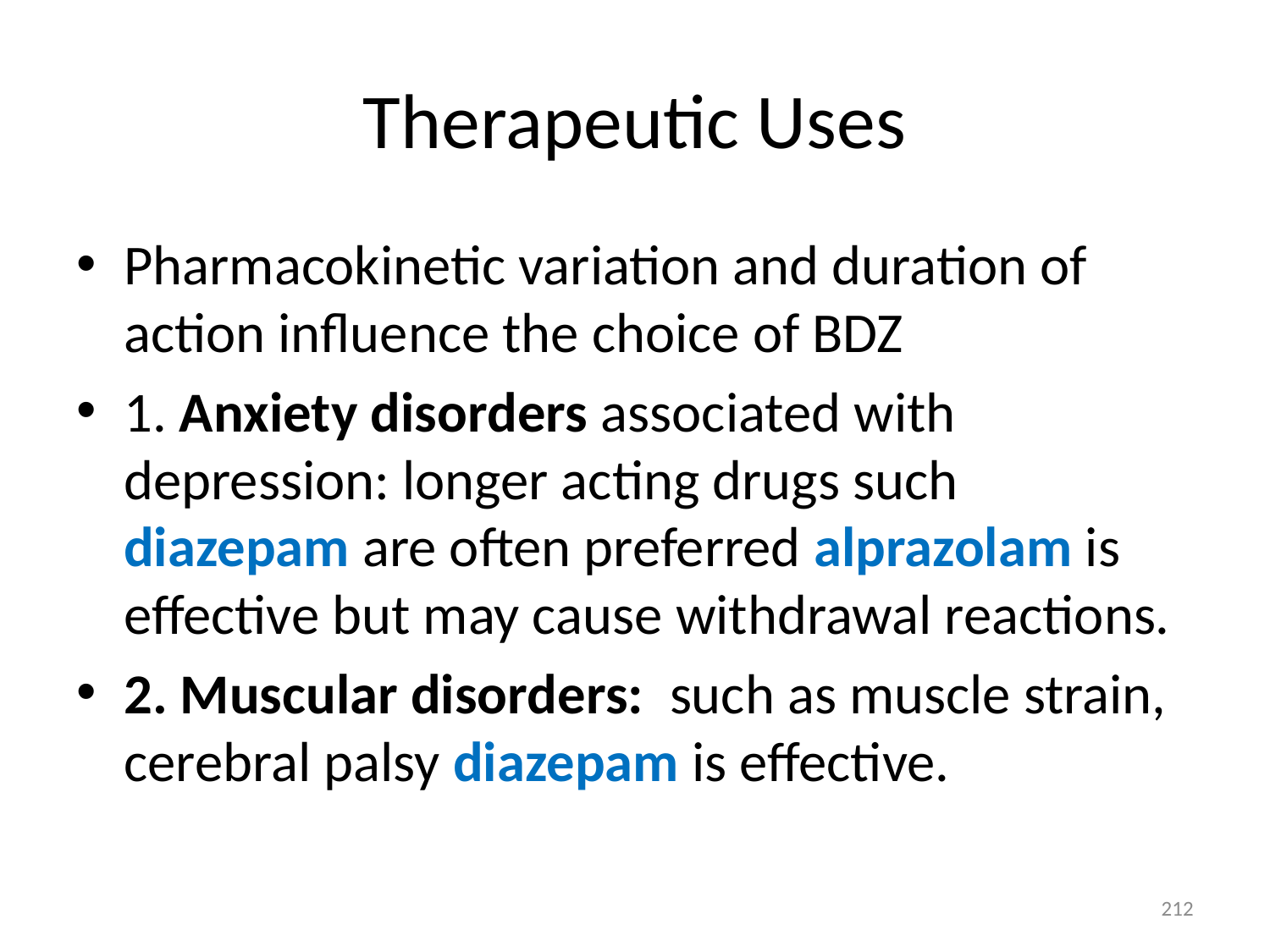

# Therapeutic Uses
Pharmacokinetic variation and duration of action influence the choice of BDZ
1. Anxiety disorders associated with depression: longer acting drugs such diazepam are often preferred alprazolam is effective but may cause withdrawal reactions.
2. Muscular disorders:  such as muscle strain, cerebral palsy diazepam is effective.
212